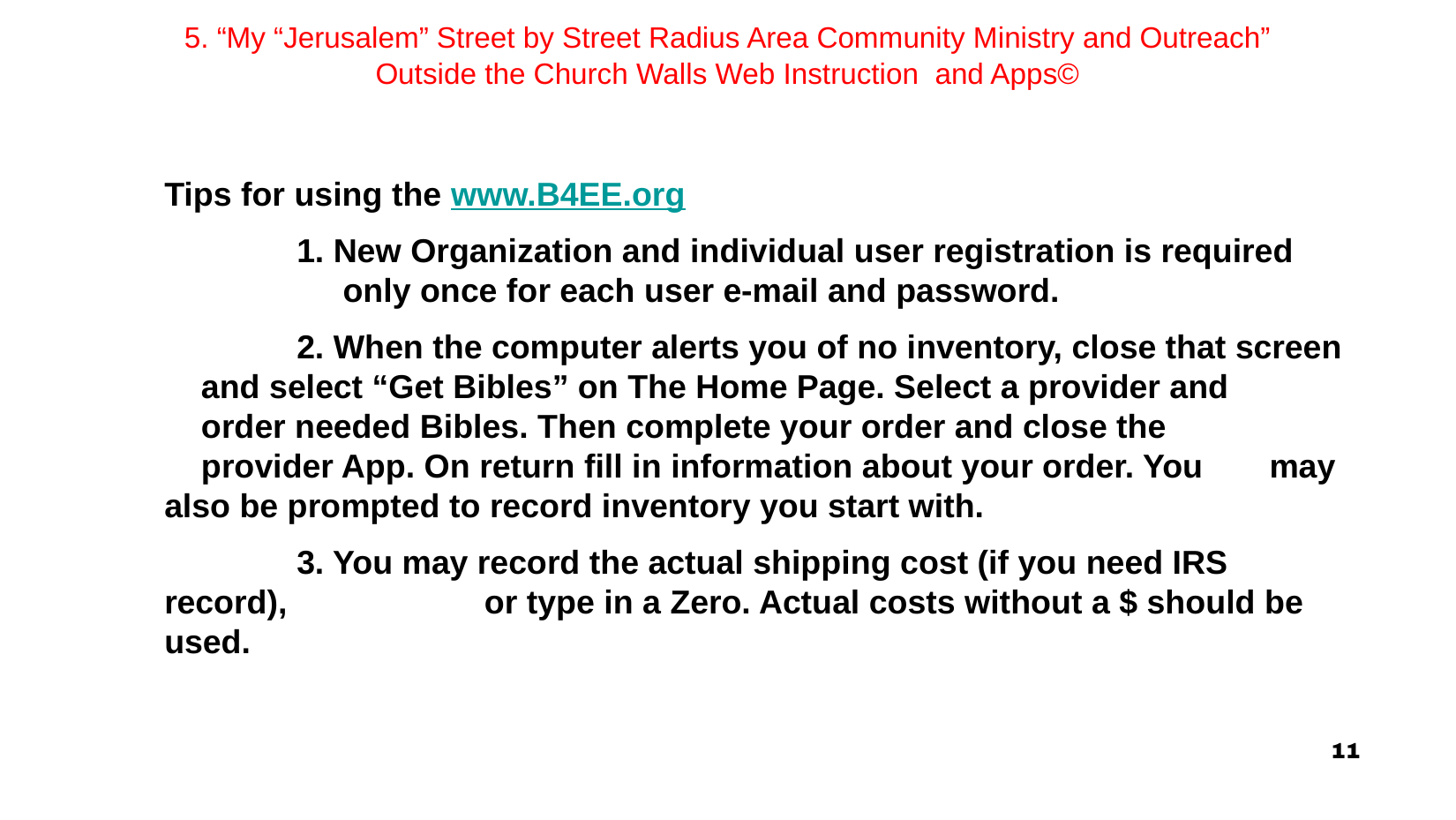

5. “My “Jerusalem” Street by Street Radius Area Community Ministry and Outreach” Outside the Church Walls Web Instruction  and Apps©
	Tips for using the www.B4EE.org
		1. New Organization and individual user registration is required 	 	     only once for each user e-mail and password.
		2. When the computer alerts you of no inventory, close that screen 	     and select “Get Bibles” on The Home Page. Select a provider and 	     order needed Bibles. Then complete your order and close the 	 	     provider App. On return fill in information about your order. You 	     may also be prompted to record inventory you start with.
		3. You may record the actual shipping cost (if you need IRS record), 	      or type in a Zero. Actual costs without a $ should be used.

11